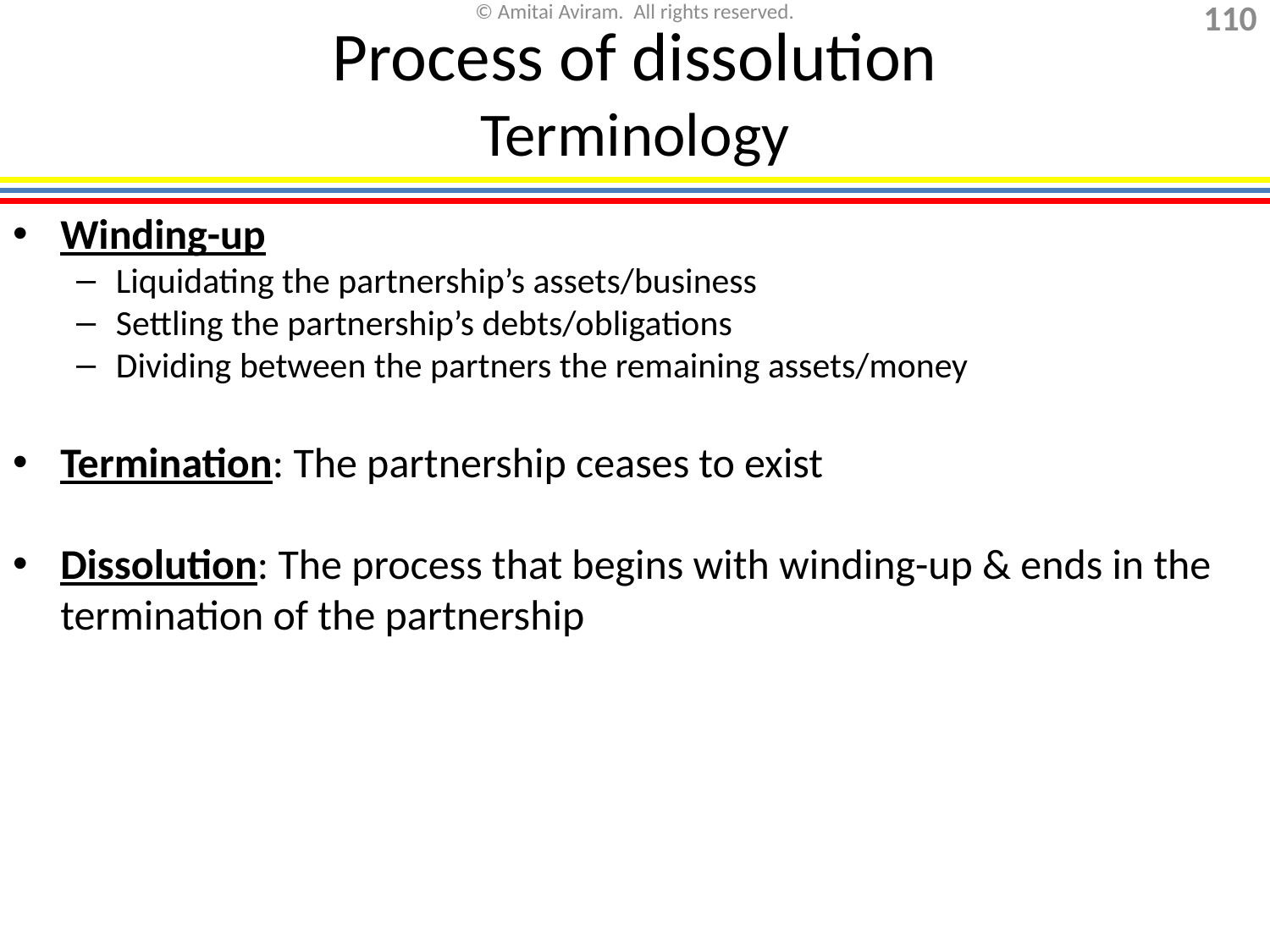

# Process of dissolution Terminology
Winding-up
Liquidating the partnership’s assets/business
Settling the partnership’s debts/obligations
Dividing between the partners the remaining assets/money

Termination: The partnership ceases to exist

Dissolution: The process that begins with winding-up & ends in the termination of the partnership